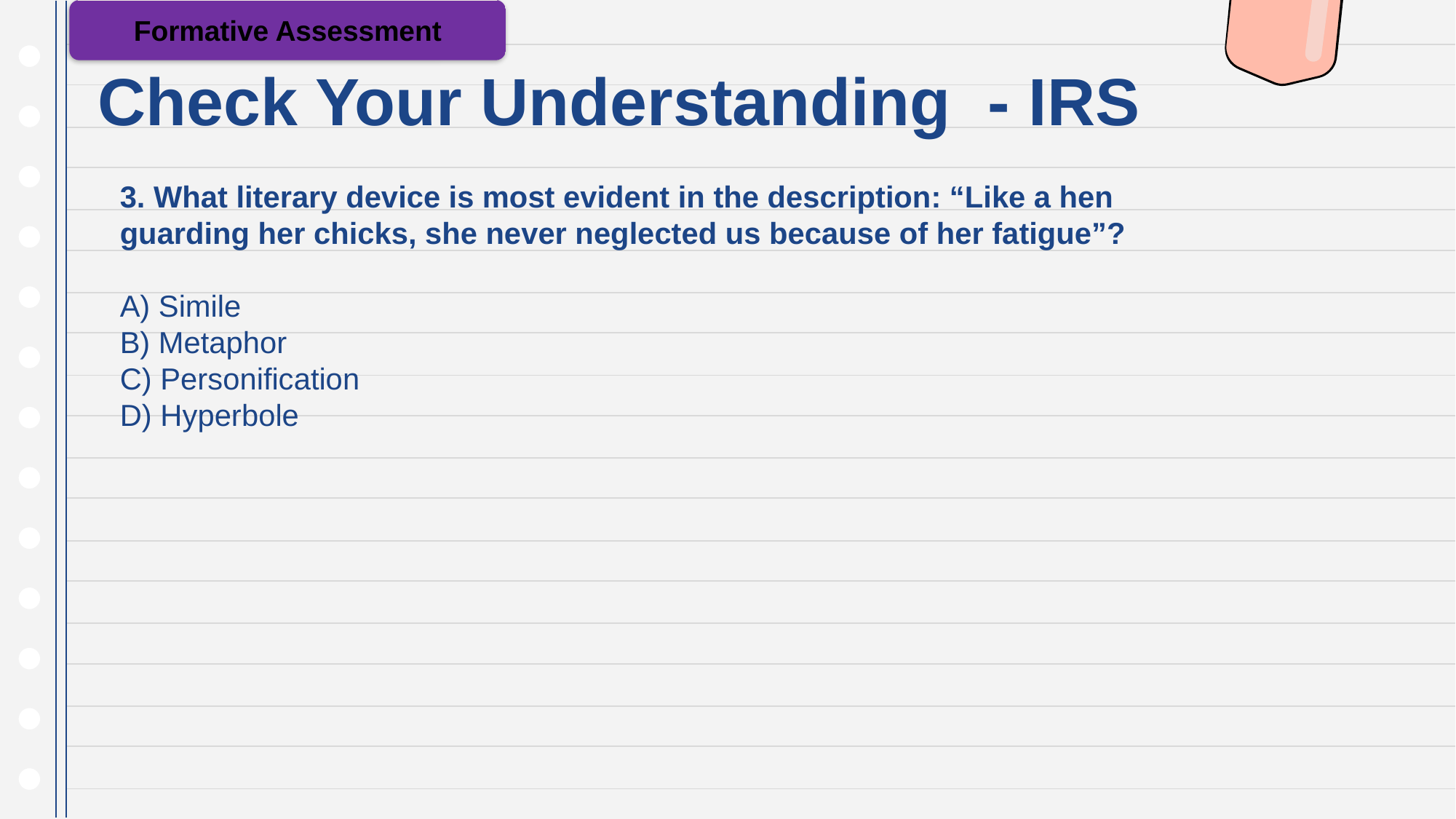

Formative Assessment
# Check Your Understanding  - IRS
3. What literary device is most evident in the description: “Like a hen guarding her chicks, she never neglected us because of her fatigue”?
A) Simile
B) Metaphor
C) Personification
D) Hyperbole